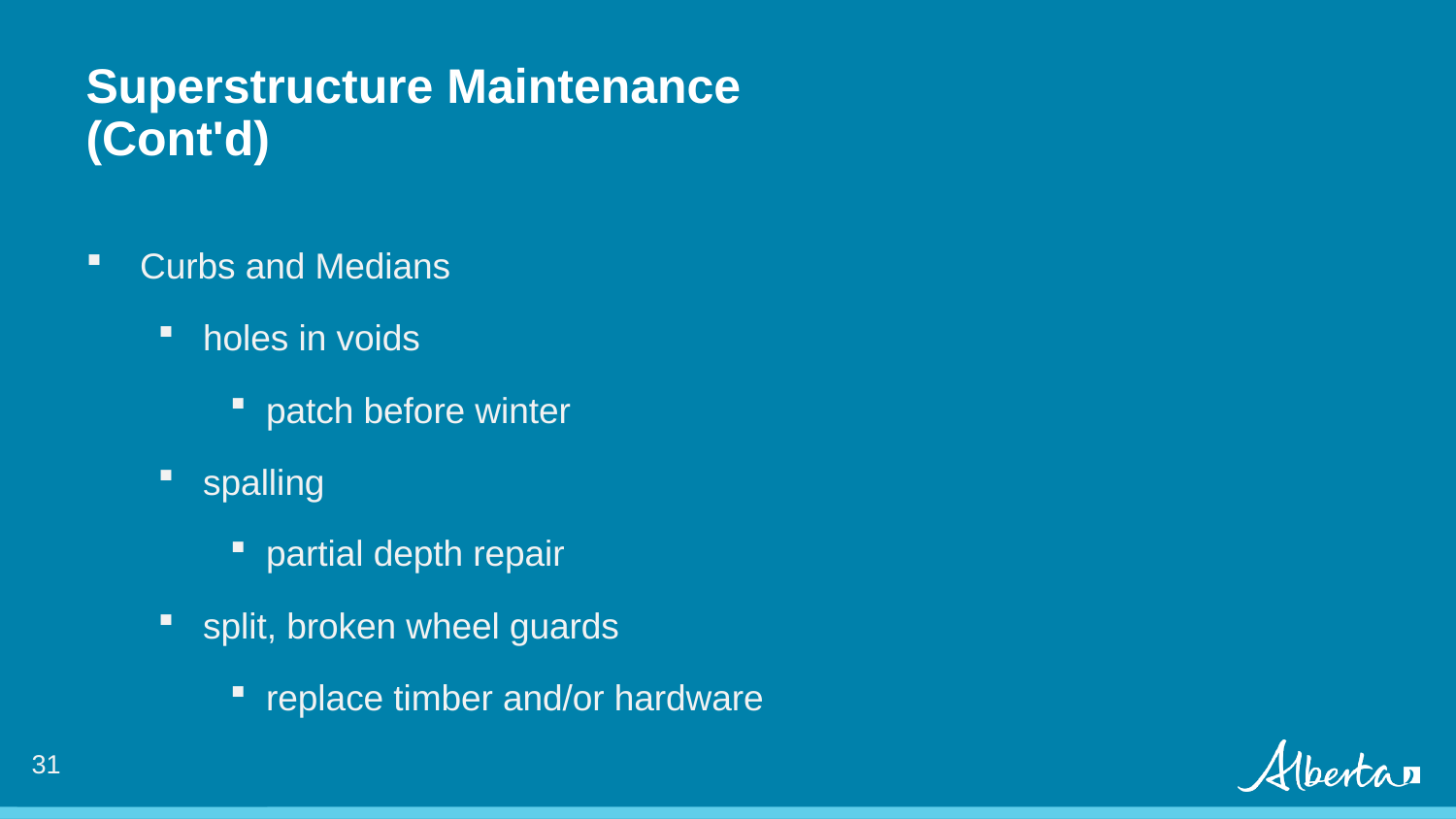

Superstructure Maintenance
(Cont'd)
Curbs and Medians
holes in voids
patch before winter
spalling
partial depth repair
split, broken wheel guards
replace timber and/or hardware
31